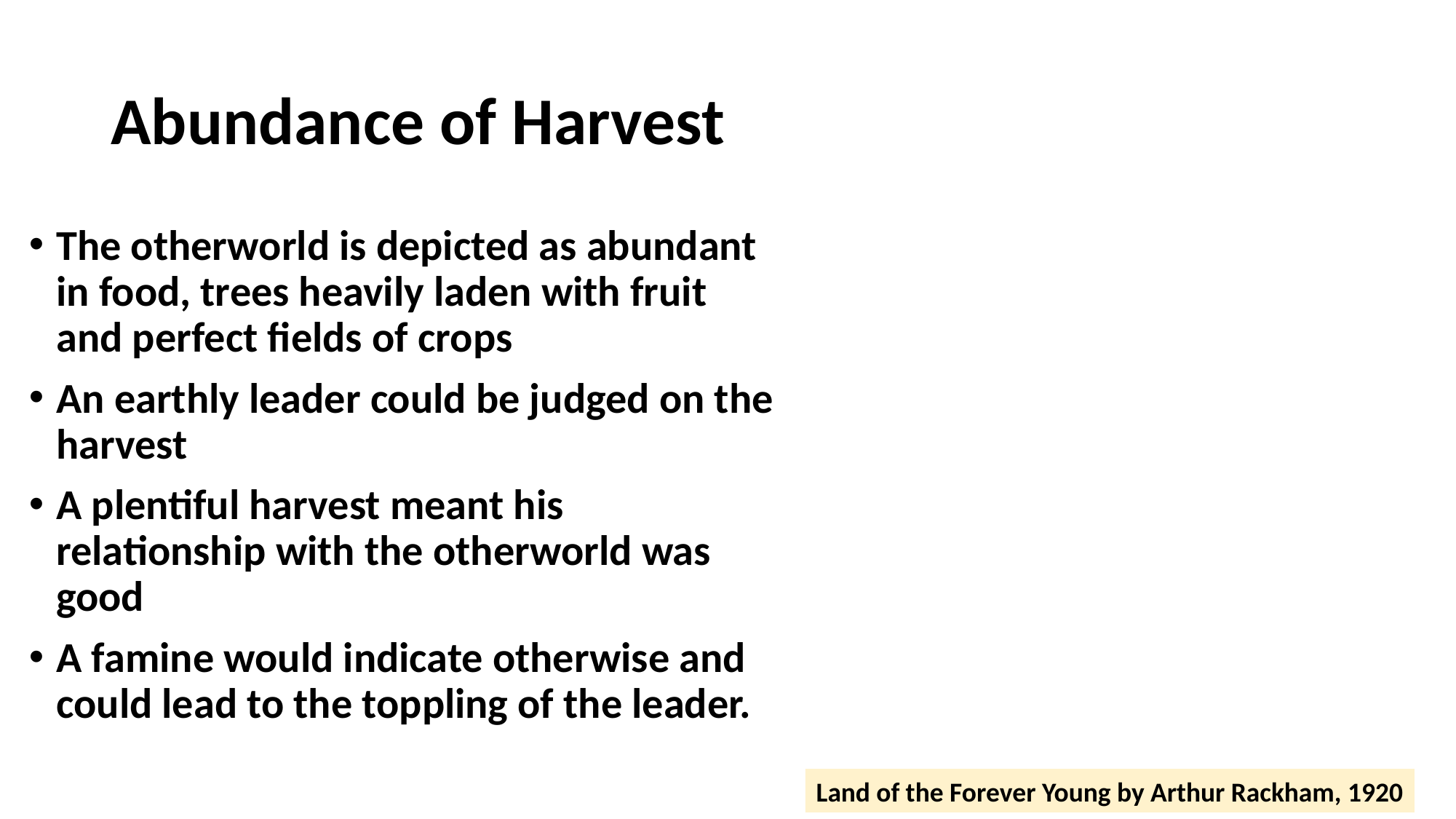

# Abundance of Harvest
The otherworld is depicted as abundant in food, trees heavily laden with fruit and perfect fields of crops
An earthly leader could be judged on the harvest
A plentiful harvest meant his relationship with the otherworld was good
A famine would indicate otherwise and could lead to the toppling of the leader.
Land of the Forever Young by Arthur Rackham, 1920